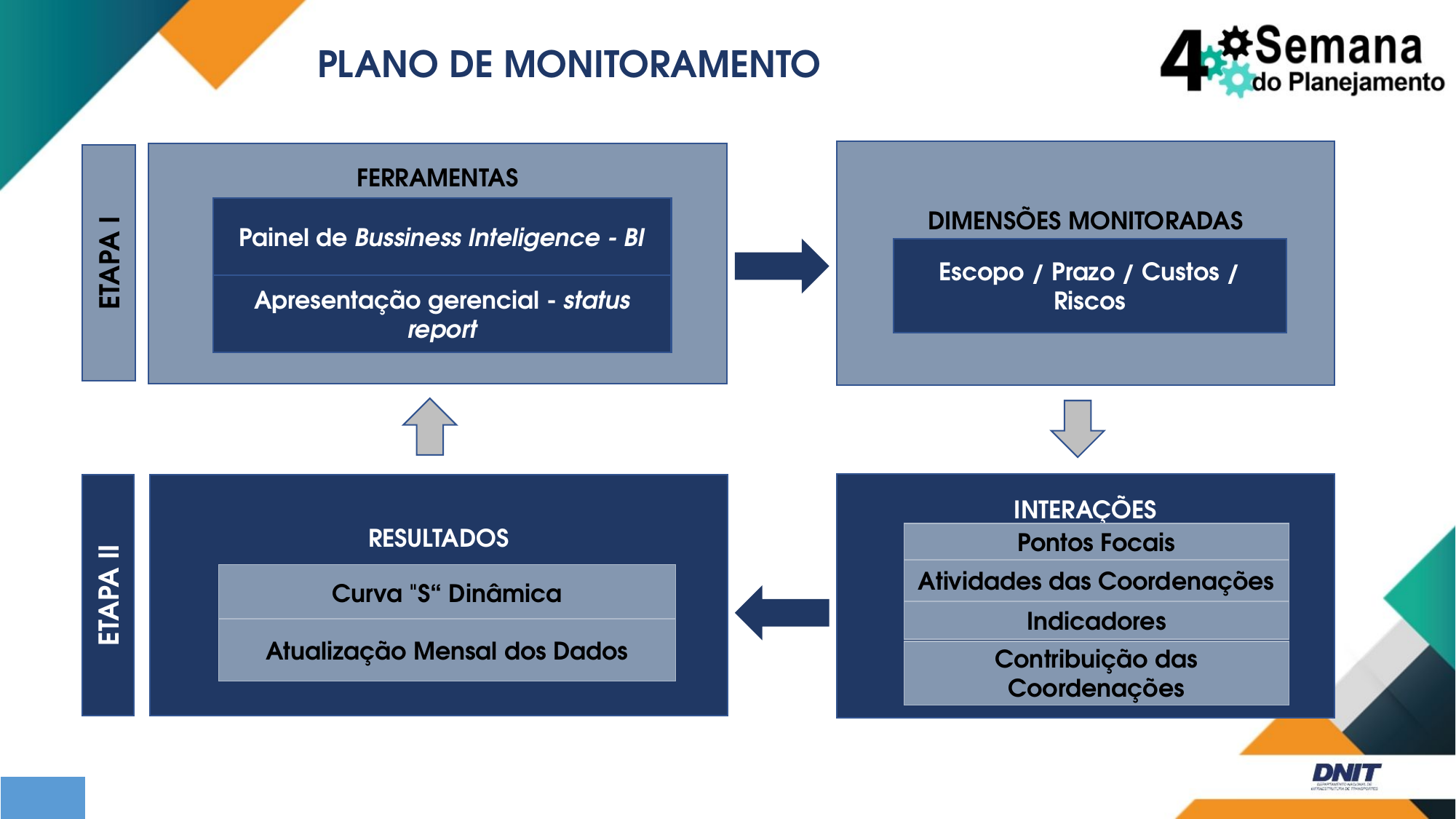

# PLANO DE MONITORAMENTO
DIMENSÕES MONITORADAS

Escopo / Prazo / Custos / Riscos
FERRAMENTAS

Painel de Bussiness Inteligence - BI
Apresentação gerencial - status report
ETAPA I

INTERAÇÕES

Pontos Focais
Atividades das Coordenações
Indicadores
Contribuição das Coordenações
RESULTADOS

Curva "S“ Dinâmica
Atualização Mensal dos Dados
ETAPA II